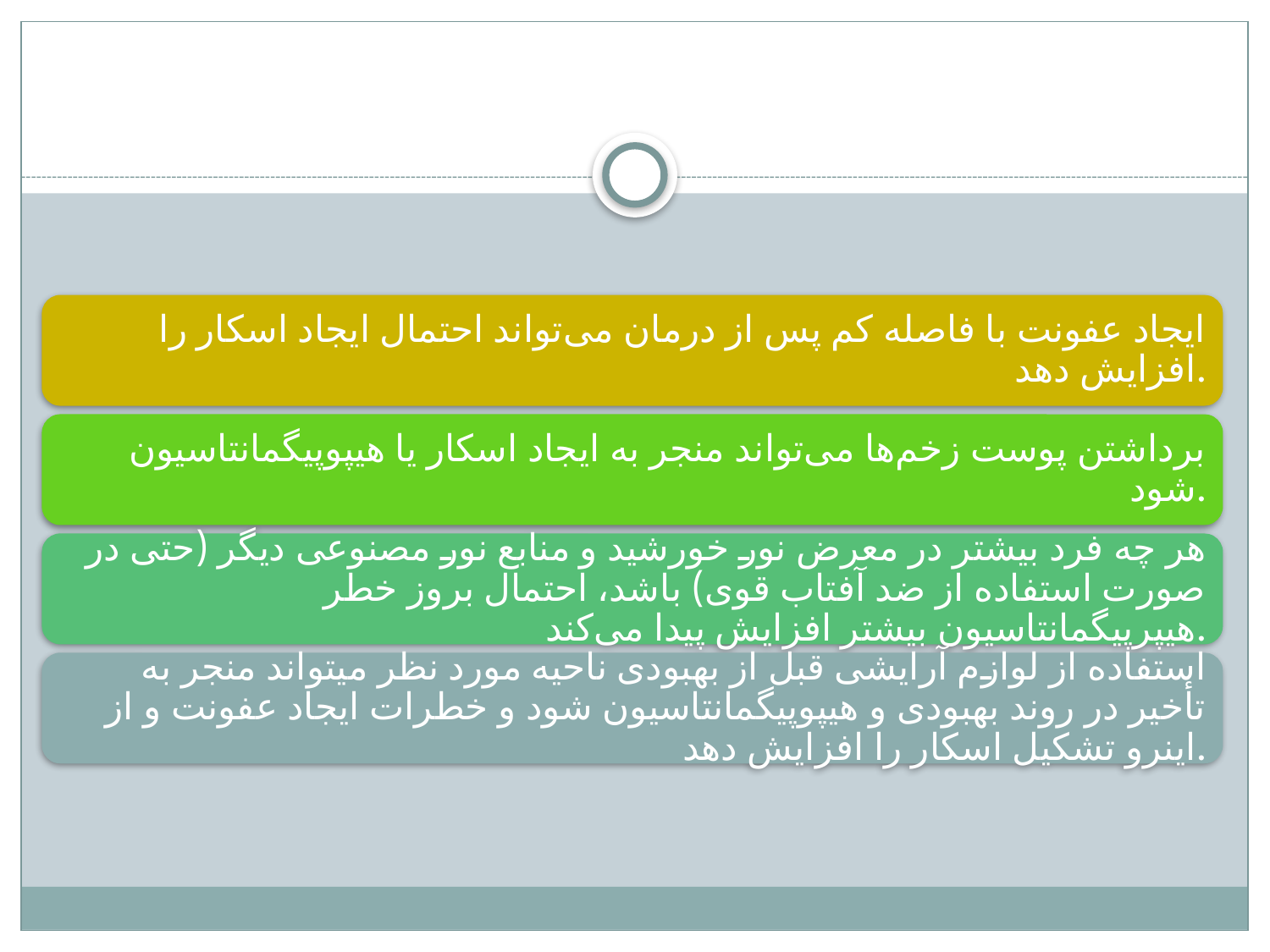

#
ایجاد عفونت با فاصله کم پس از درمان می‌تواند احتمال ایجاد اسکار را افزایش دهد.
برداشتن پوست زخم‌ها می‌تواند منجر به ایجاد اسکار یا هیپوپیگمانتاسیون شود.
هر چه فرد بیشتر در معرض نور خورشید و منابع نور مصنوعی دیگر (حتی در صورت استفاده از ضد آفتاب قوی) باشد، احتمال بروز خطر هیپرپیگمانتاسیون بیشتر افزایش پیدا می‌کند.
استفاده از لوازم آرایشی قبل از بهبودی ناحیه مورد نظر می­تواند منجر به تأخیر در روند بهبودی و هیپوپیگمانتاسیون شود و خطرات ایجاد عفونت و از اینرو تشکیل اسکار را افزایش دهد.